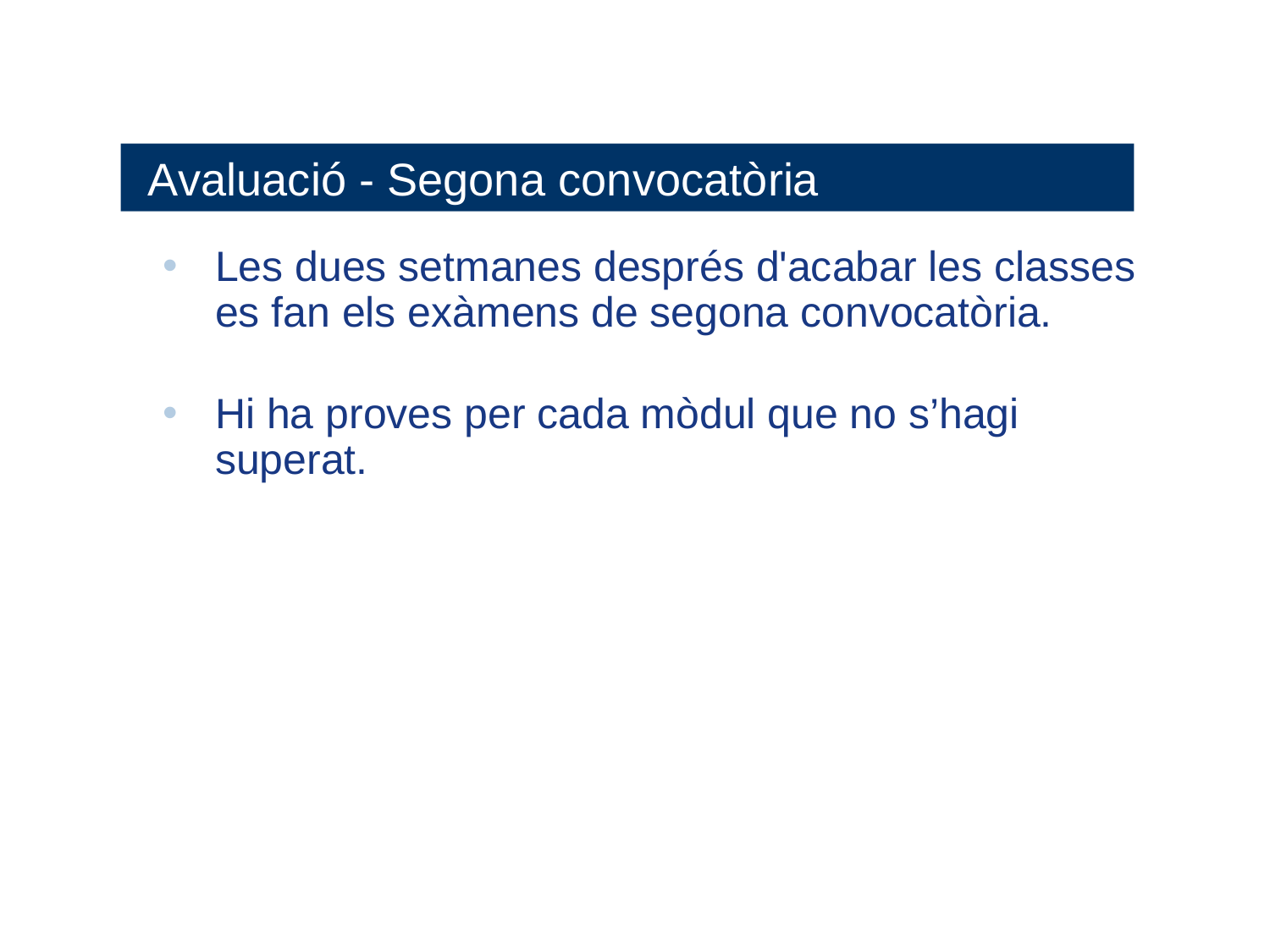

Avaluació - Segona convocatòria
Les dues setmanes després d'acabar les classes es fan els exàmens de segona convocatòria.

Hi ha proves per cada mòdul que no s’hagi superat.